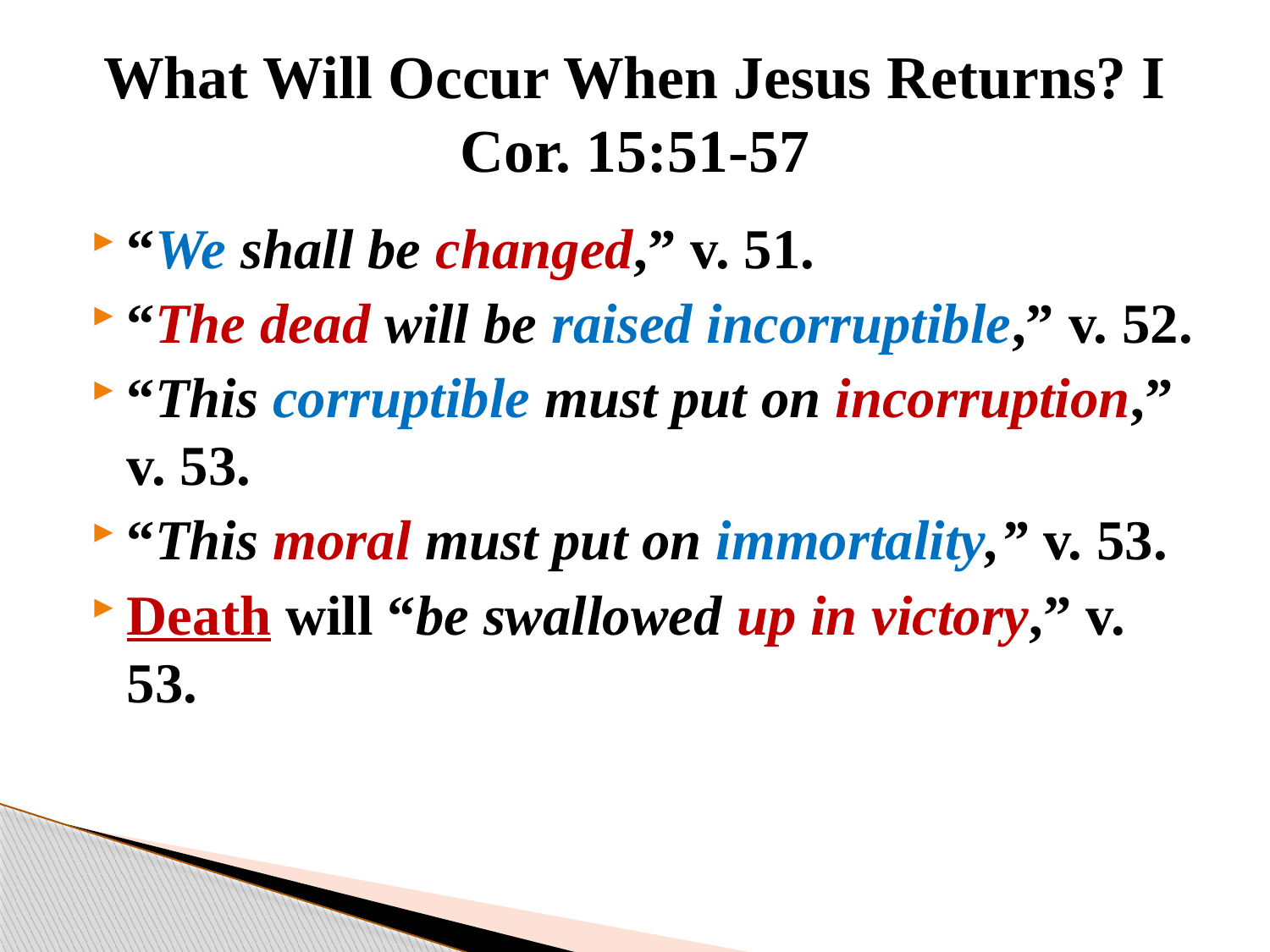

# What Will Occur When Jesus Returns? I Cor. 15:51-57
“We shall be changed,” v. 51.
“The dead will be raised incorruptible,” v. 52.
“This corruptible must put on incorruption,” v. 53.
“This moral must put on immortality,” v. 53.
Death will “be swallowed up in victory,” v. 53.